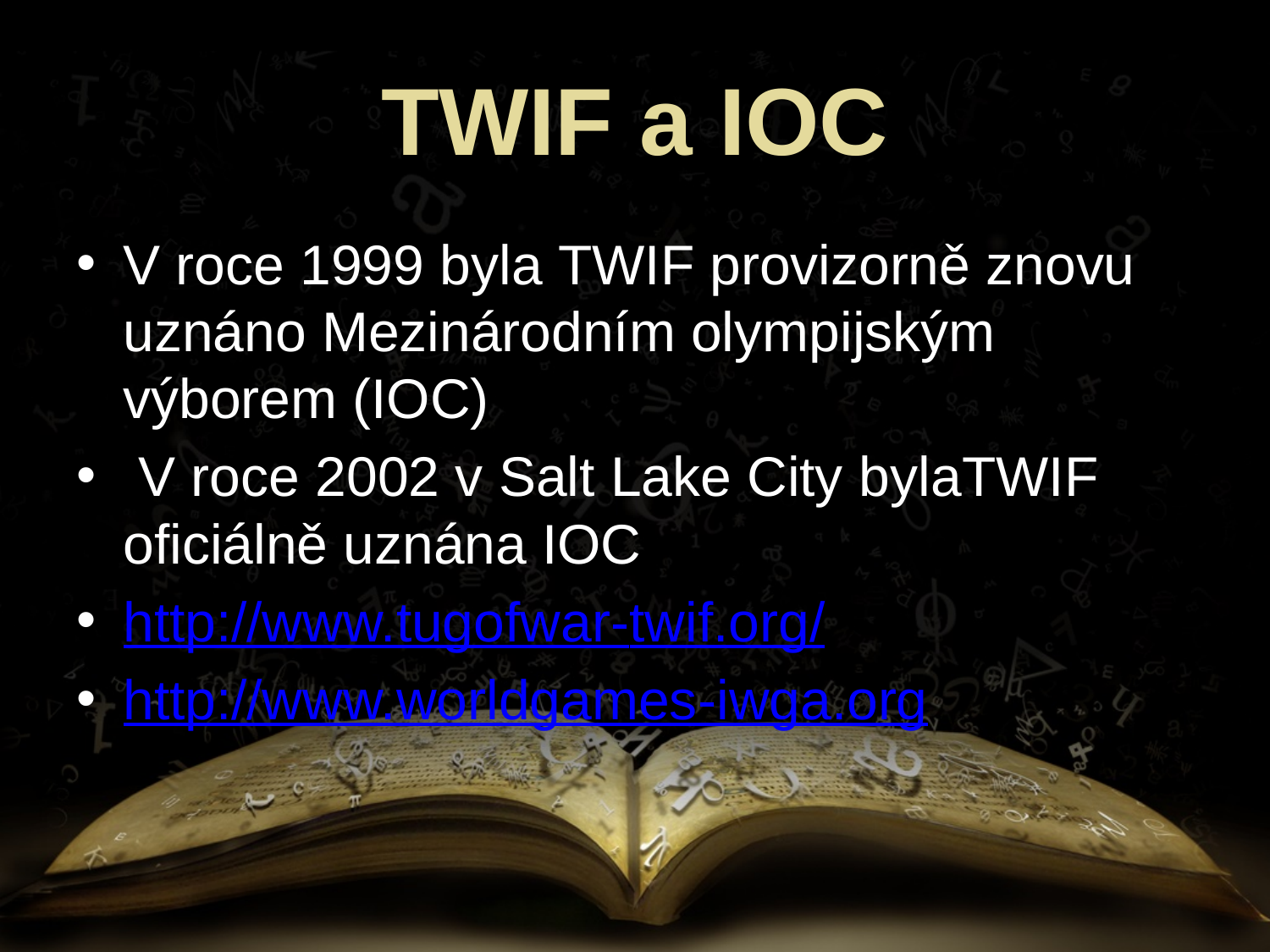

# TWIF a IOC
V roce 1999 byla TWIF provizorně znovu uznáno Mezinárodním olympijským
výborem (IOC)
 V roce 2002 v Salt Lake City bylaTWIF oficiálně uznána IOC
http://www.tugofwar-twif.org/
http://www.worldgames-iwga.org